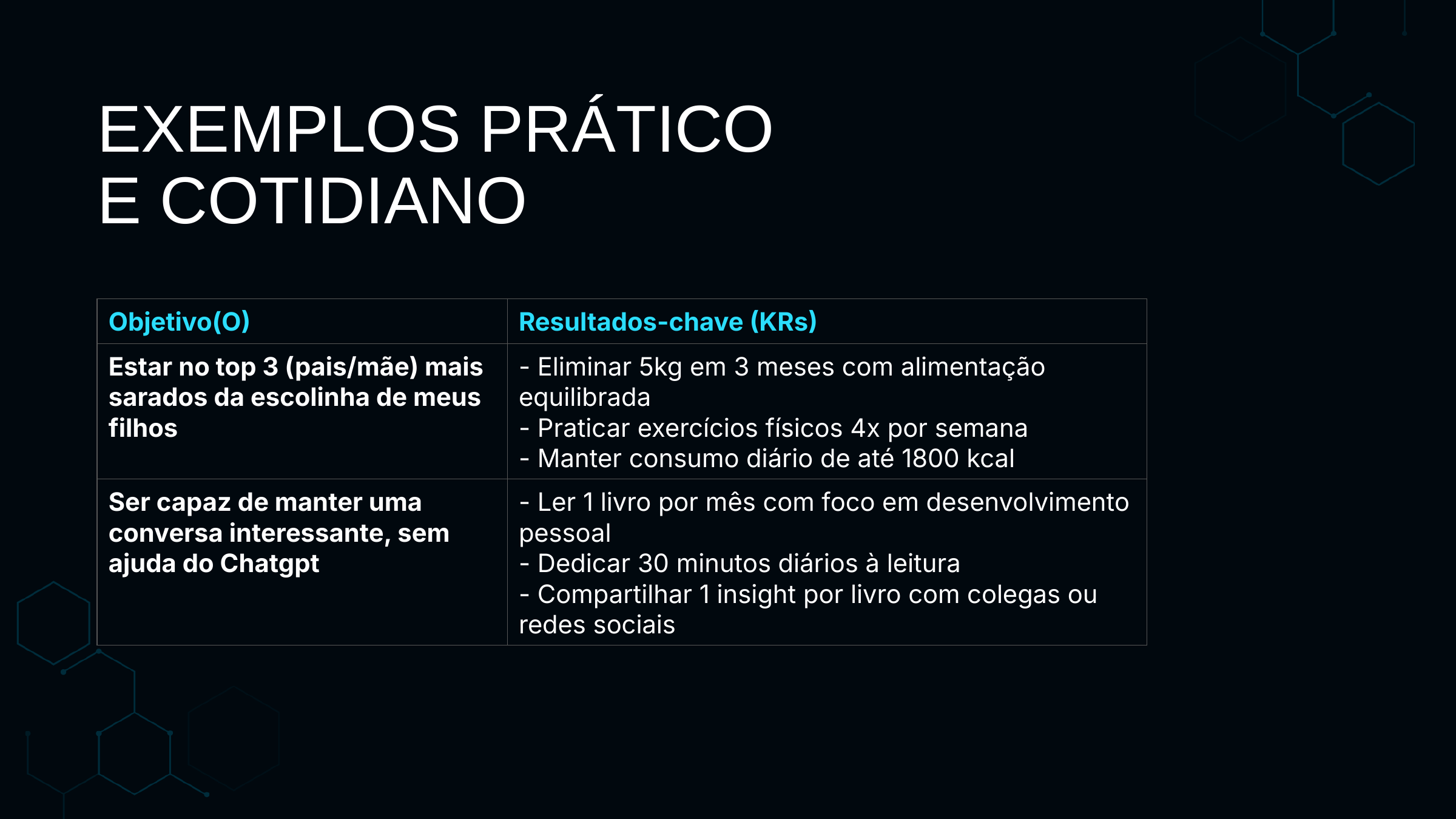

EXEMPLOS PRÁTICO
E COTIDIANO
| Objetivo(O) | Resultados-chave (KRs) |
| --- | --- |
| Estar no top 3 (pais/mãe) mais sarados da escolinha de meus filhos | - Eliminar 5kg em 3 meses com alimentação equilibrada - Praticar exercícios físicos 4x por semana - Manter consumo diário de até 1800 kcal |
| Ser capaz de manter uma conversa interessante, sem ajuda do Chatgpt | - Ler 1 livro por mês com foco em desenvolvimento pessoal - Dedicar 30 minutos diários à leitura - Compartilhar 1 insight por livro com colegas ou redes sociais |